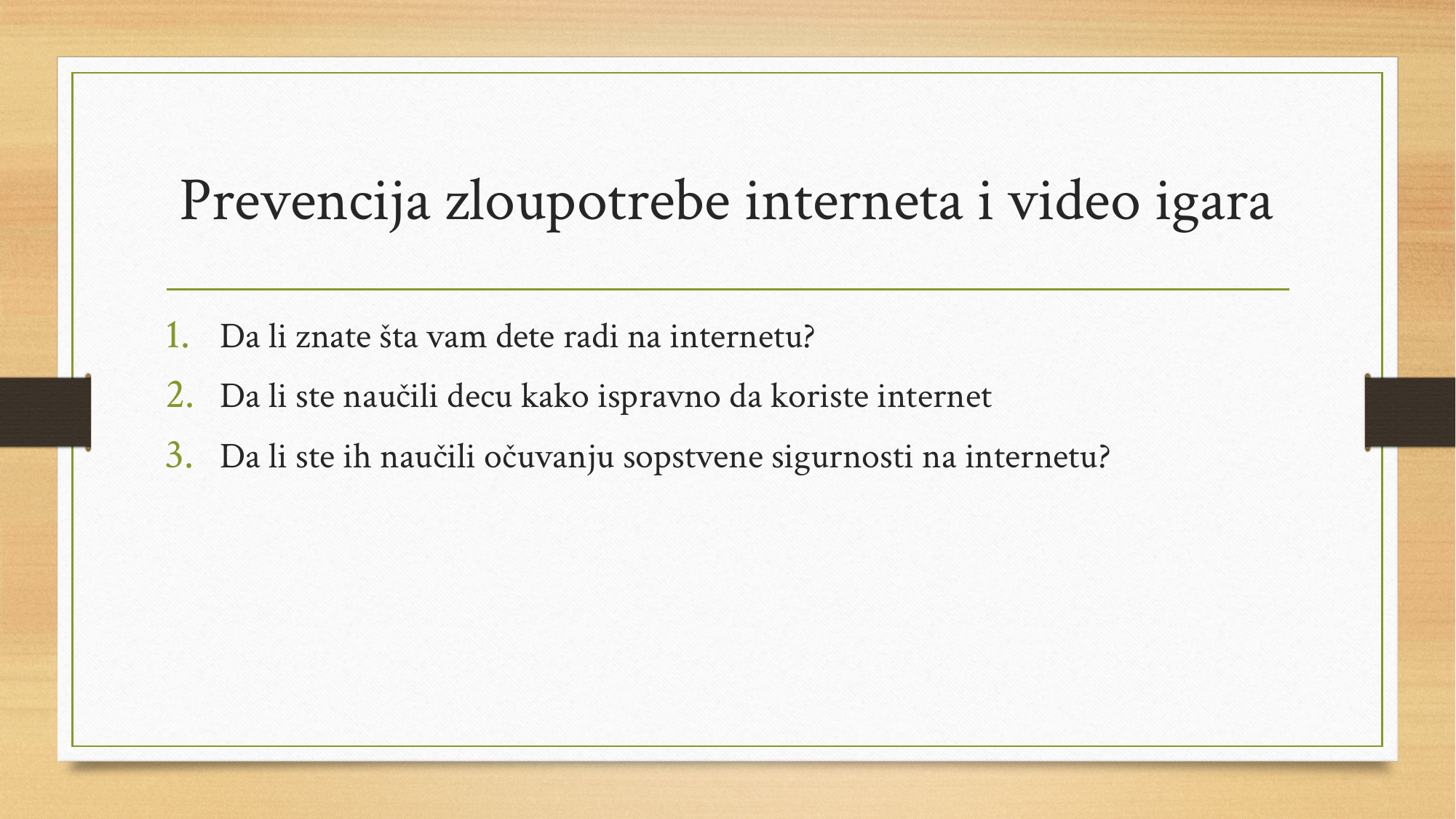

# Prevencija zloupotrebe interneta i video igara
Da li znate šta vam dete radi na internetu?
Da li ste naučili decu kako ispravno da koriste internet
Da li ste ih naučili očuvanju sopstvene sigurnosti na internetu?